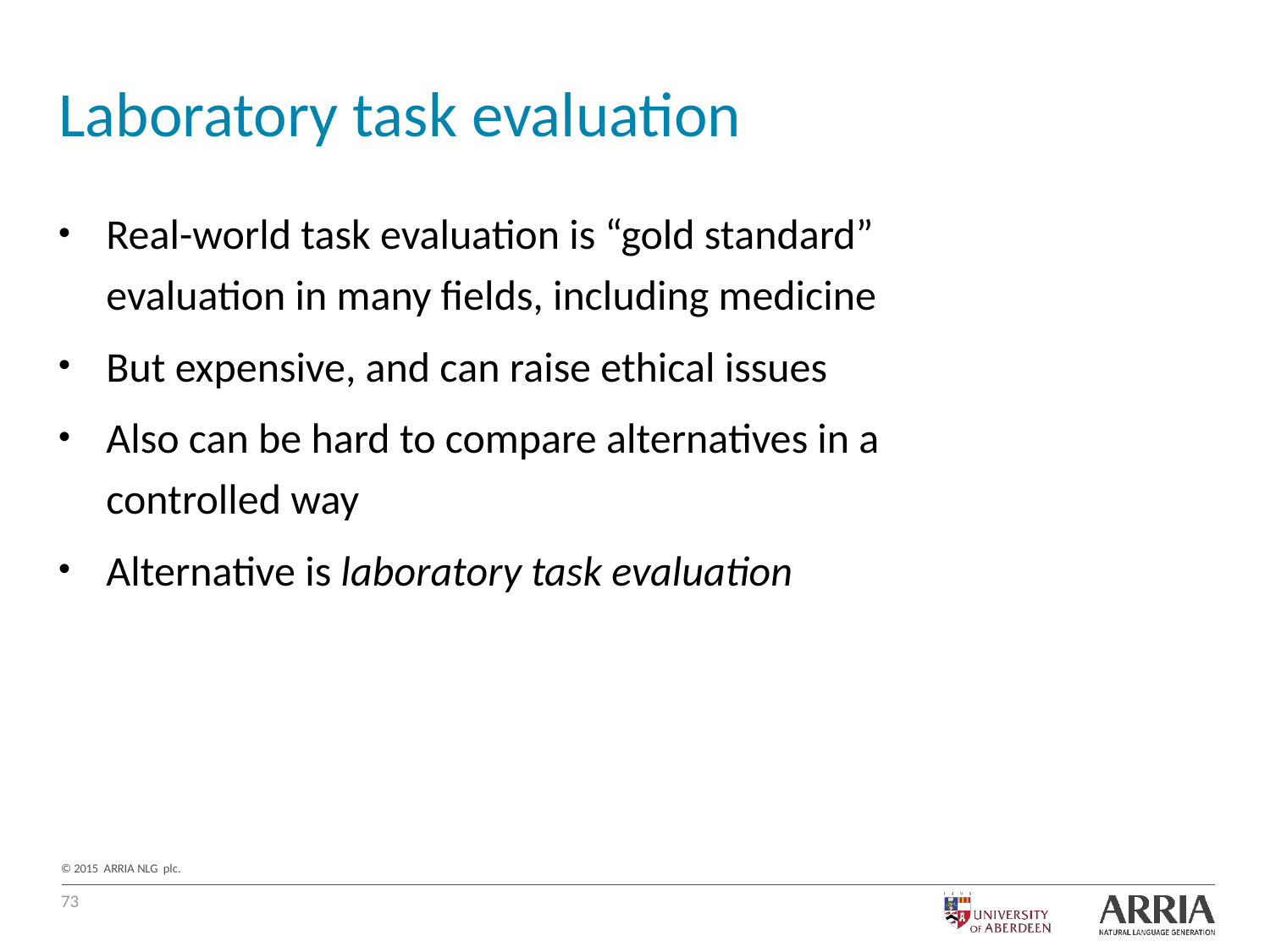

# Laboratory task evaluation
Real-world task evaluation is “gold standard” evaluation in many fields, including medicine
But expensive, and can raise ethical issues
Also can be hard to compare alternatives in a controlled way
Alternative is laboratory task evaluation
73